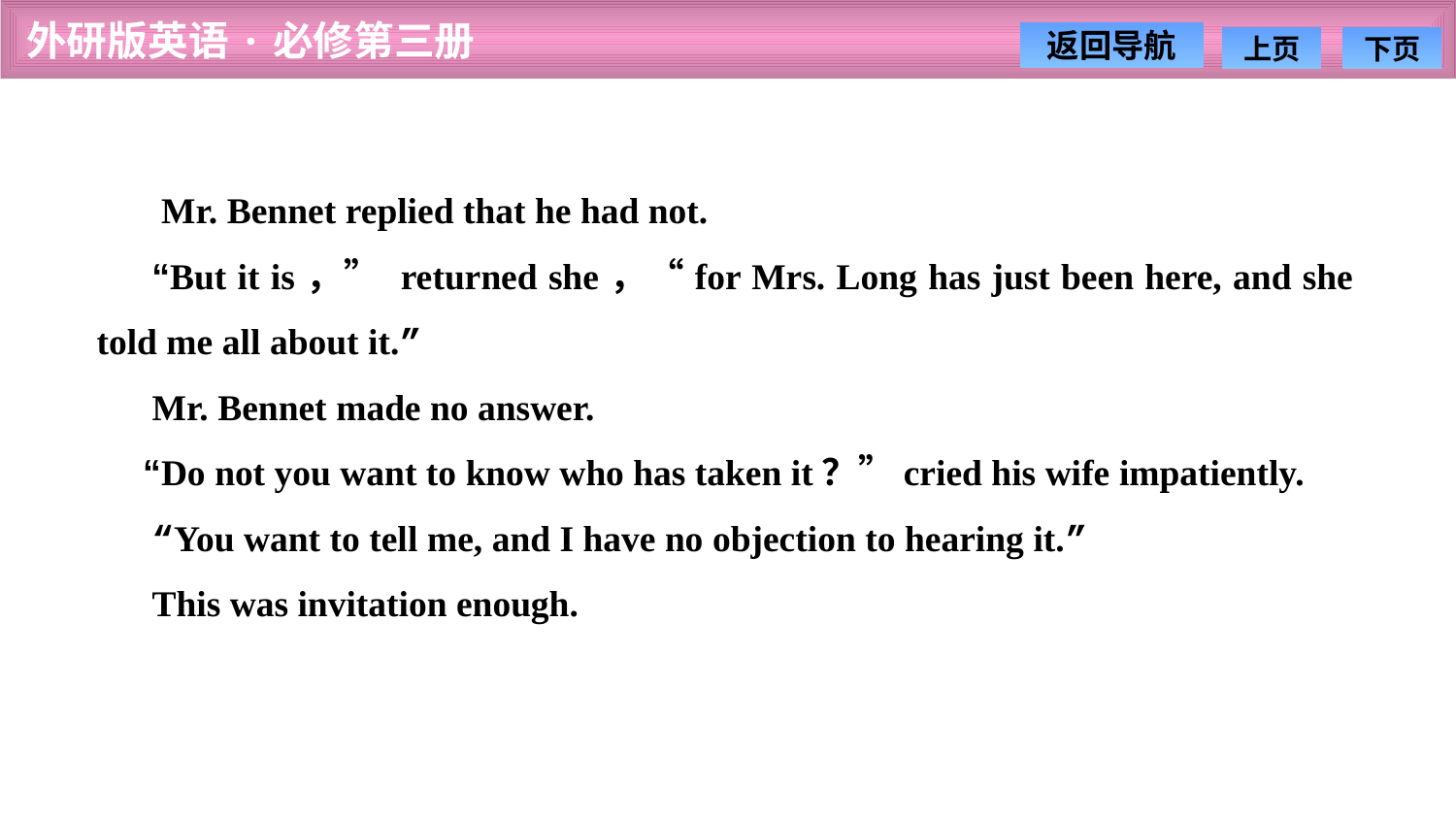

Mr. Bennet replied that he had not.
     “But it is，” returned she，“for Mrs. Long has just been here, and she told me all about it.”
      Mr. Bennet made no answer.
     “Do not you want to know who has taken it？”cried his wife impatiently.
      “You want to tell me, and I have no objection to hearing it.”
      This was invitation enough.